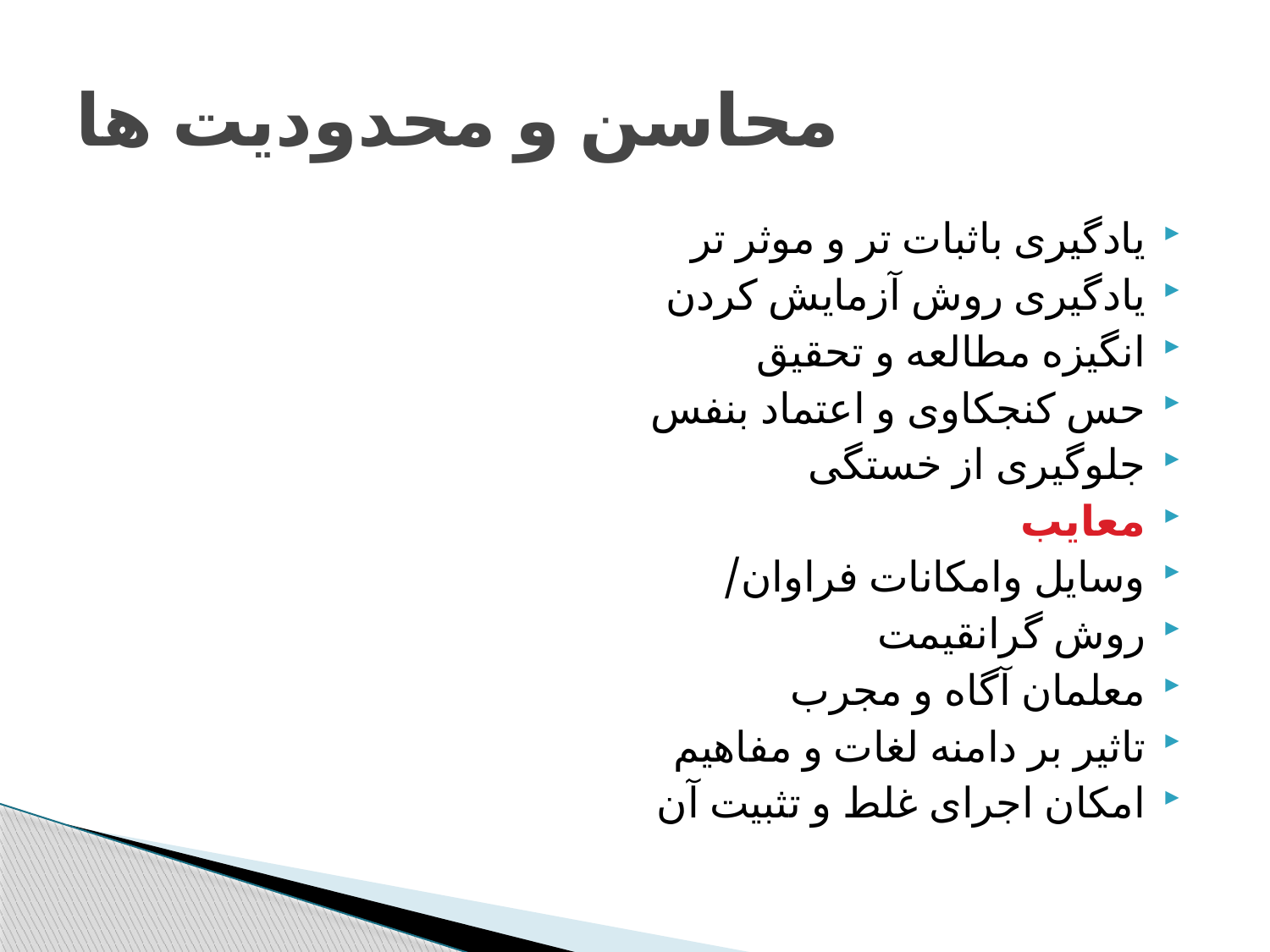

# محاسن و محدودیت ها
یادگیری باثبات تر و موثر تر
یادگیری روش آزمایش کردن
انگیزه مطالعه و تحقیق
حس کنجکاوی و اعتماد بنفس
جلوگیری از خستگی
معایب
وسایل وامکانات فراوان/
روش گرانقیمت
معلمان آگاه و مجرب
تاثیر بر دامنه لغات و مفاهیم
امکان اجرای غلط و تثبیت آن